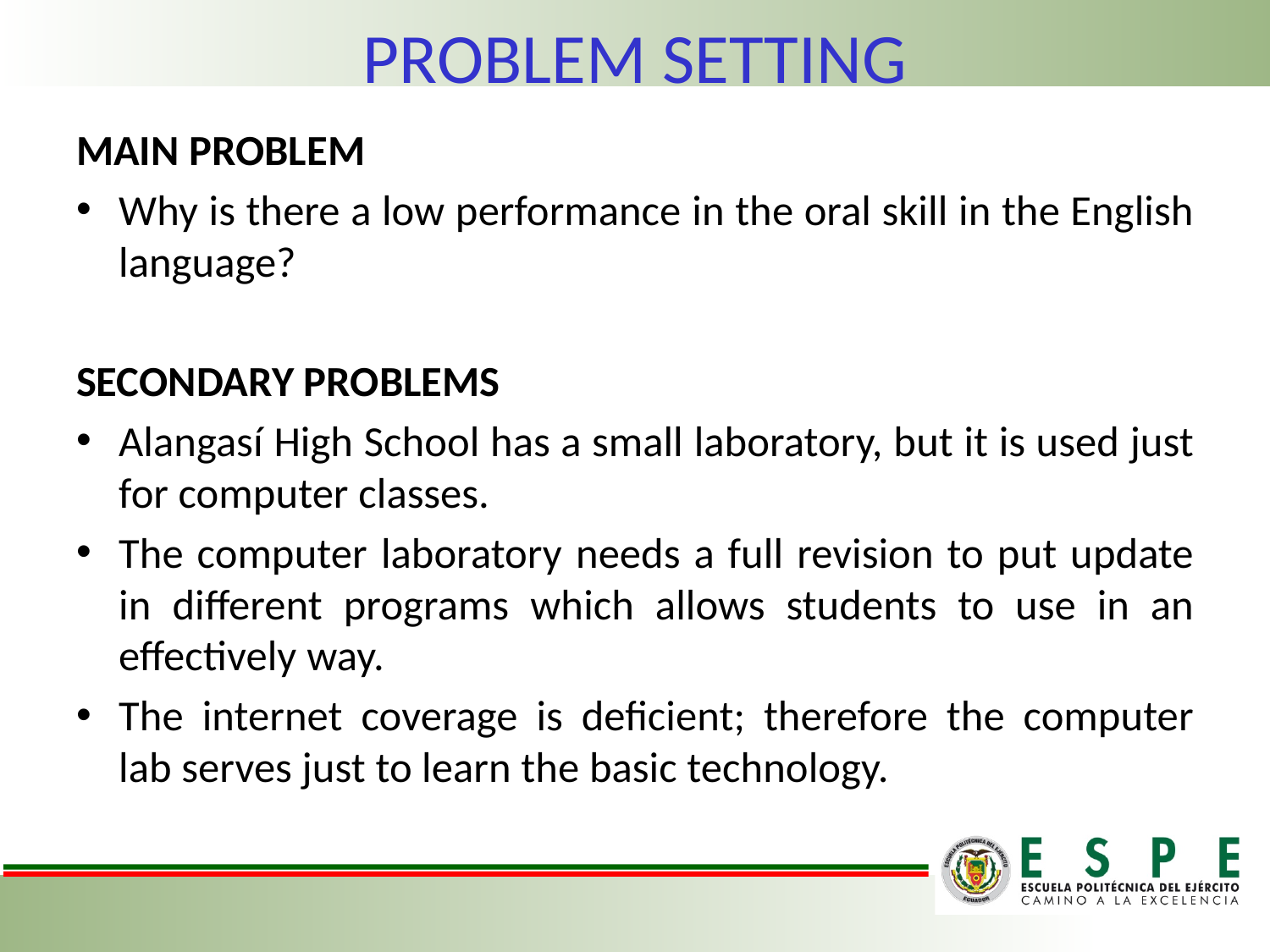

# PROBLEM SETTING
MAIN PROBLEM
Why is there a low performance in the oral skill in the English language?

SECONDARY PROBLEMS
Alangasí High School has a small laboratory, but it is used just for computer classes.
The computer laboratory needs a full revision to put update in different programs which allows students to use in an effectively way.
The internet coverage is deficient; therefore the computer lab serves just to learn the basic technology.